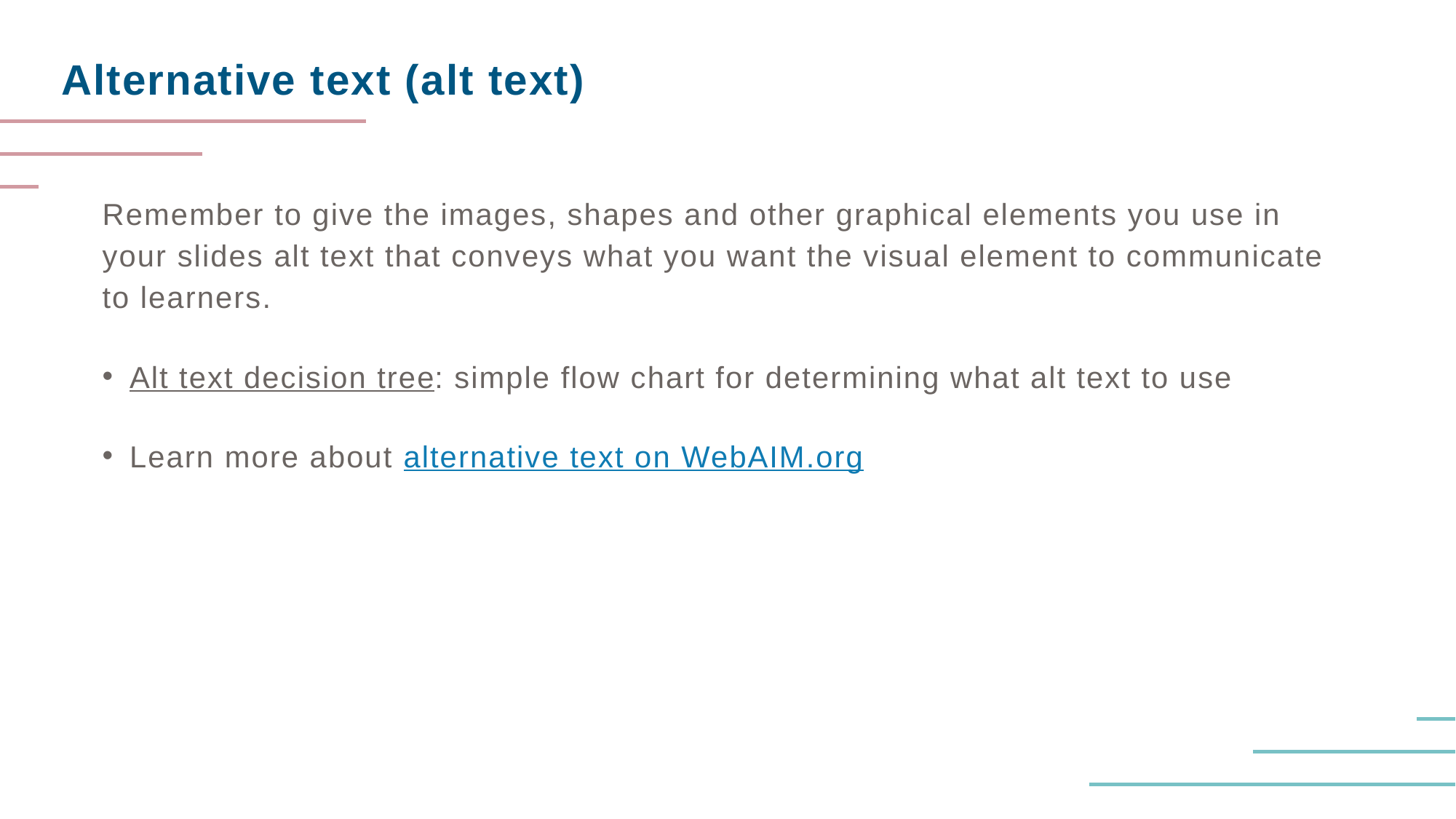

# Alternative text (alt text)
Remember to give the images, shapes and other graphical elements you use in your slides alt text that conveys what you want the visual element to communicate to learners.
Alt text decision tree: simple flow chart for determining what alt text to use
Learn more about alternative text on WebAIM.org